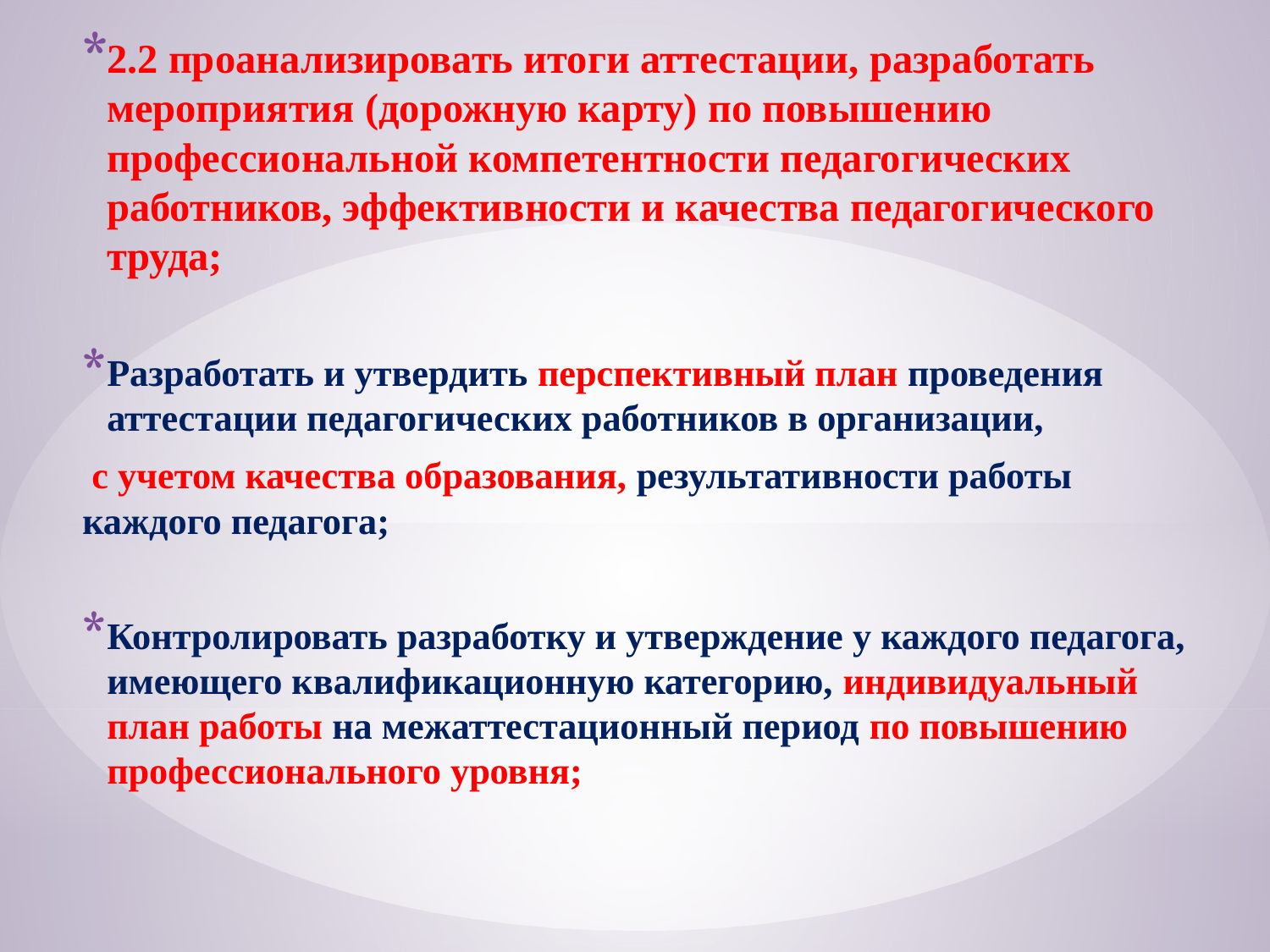

2.2 проанализировать итоги аттестации, разработать мероприятия (дорожную карту) по повышению профессиональной компетентности педагогических работников, эффективности и качества педагогического труда;

Разработать и утвердить перспективный план проведения аттестации педагогических работников в организации,
 с учетом качества образования, результативности работы каждого педагога;

Контролировать разработку и утверждение у каждого педагога, имеющего квалификационную категорию, индивидуальный план работы на межаттестационный период по повышению профессионального уровня;

#